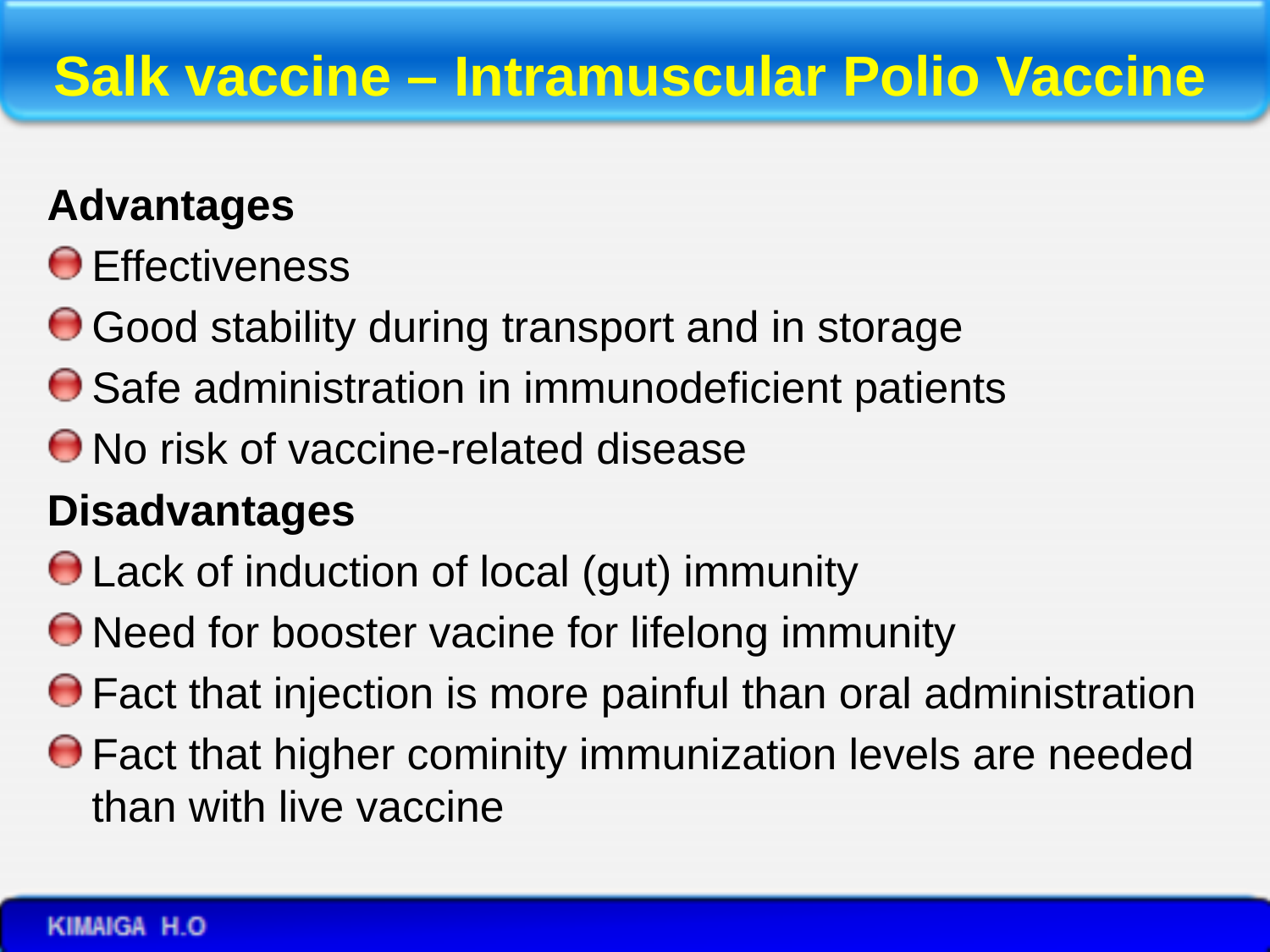

# Salk vaccine – Intramuscular Polio Vaccine
Advantages
Effectiveness
Good stability during transport and in storage
Safe administration in immunodeficient patients
No risk of vaccine-related disease
Disadvantages
Lack of induction of local (gut) immunity
Need for booster vacine for lifelong immunity
Fact that injection is more painful than oral administration
Fact that higher cominity immunization levels are needed than with live vaccine